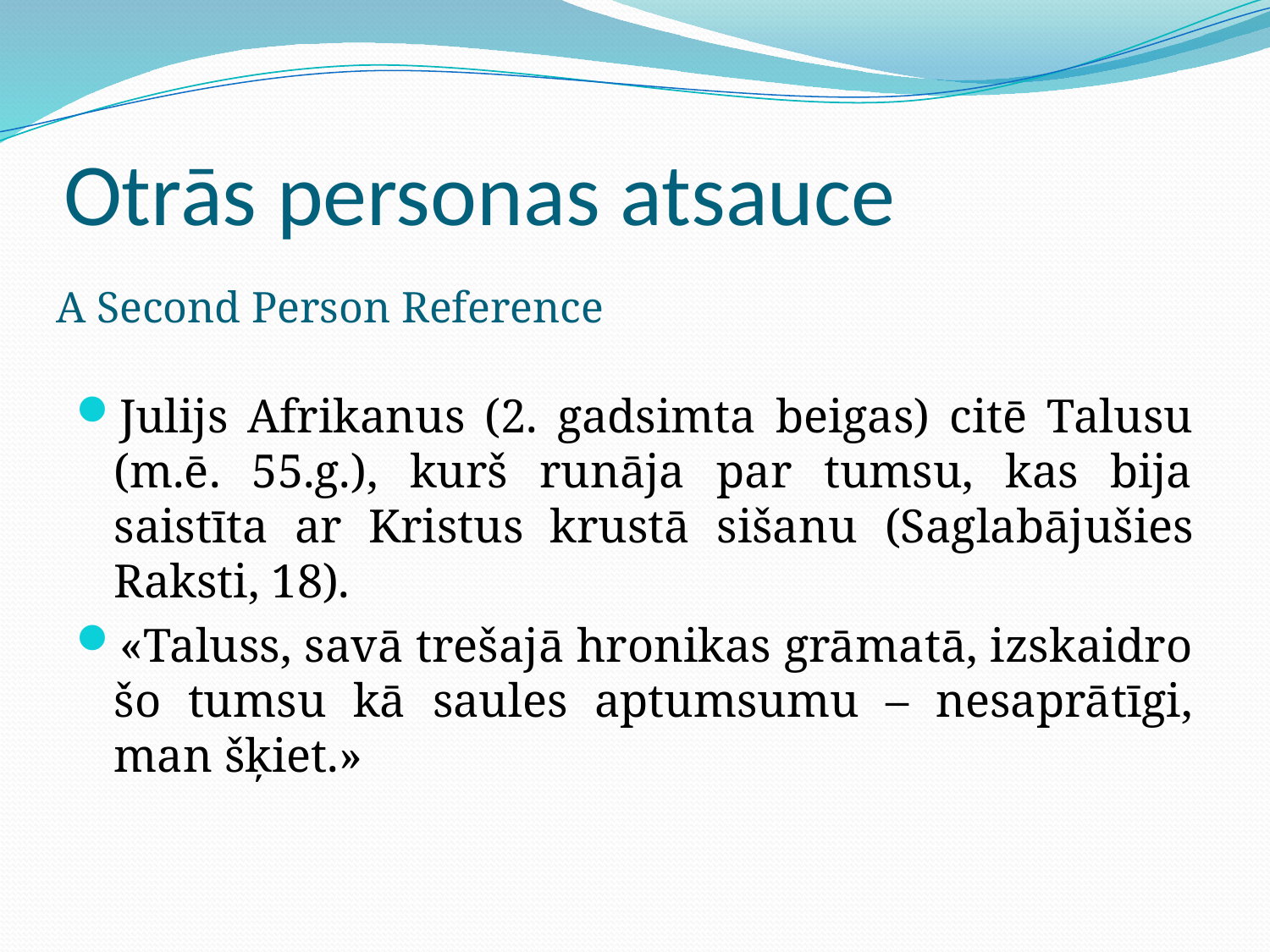

# Otrās personas atsauce
A Second Person Reference
Julijs Afrikanus (2. gadsimta beigas) citē Talusu (m.ē. 55.g.), kurš runāja par tumsu, kas bija saistīta ar Kristus krustā sišanu (Saglabājušies Raksti, 18).
«Taluss, savā trešajā hronikas grāmatā, izskaidro šo tumsu kā saules aptumsumu – nesaprātīgi, man šķiet.»